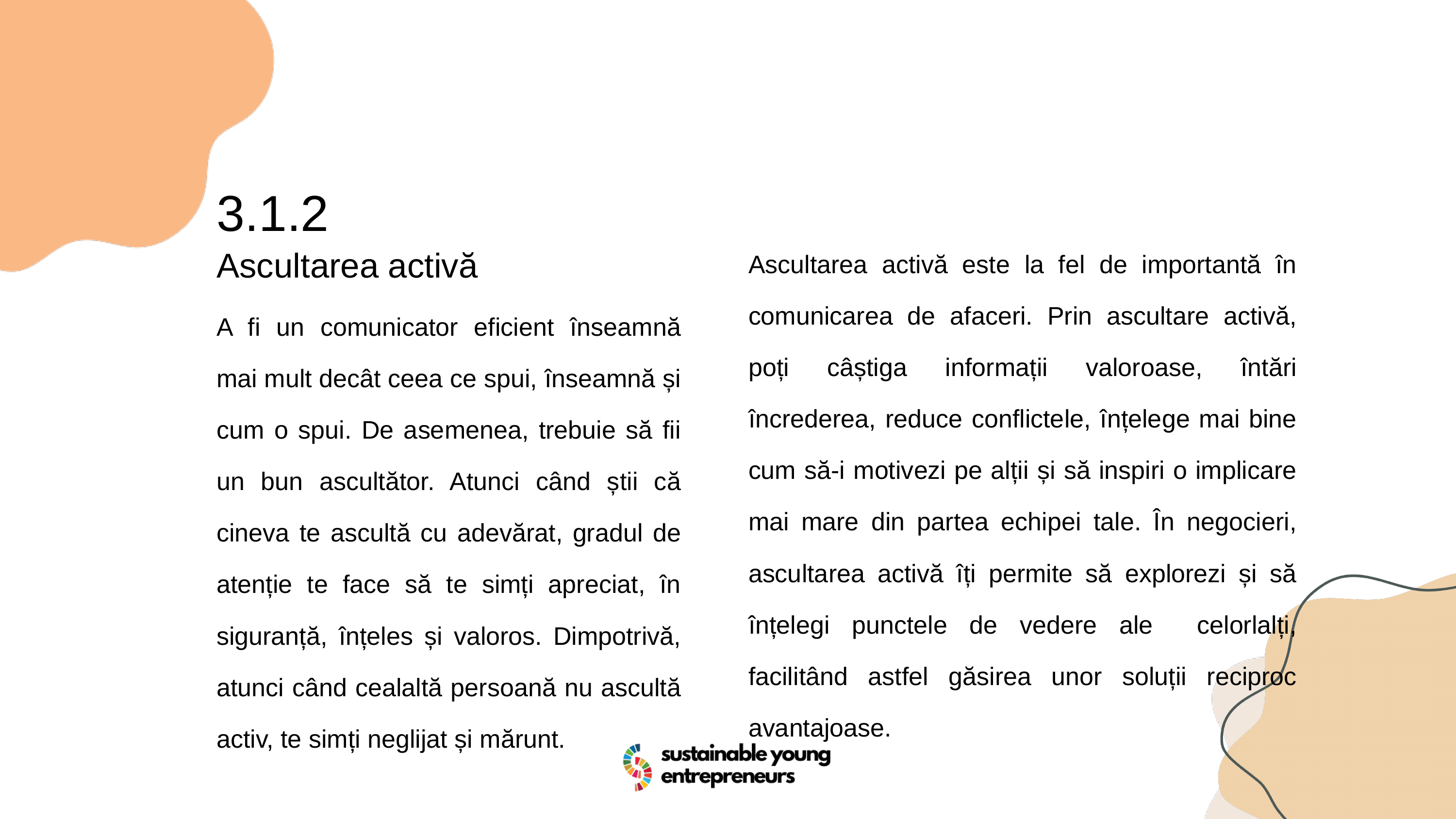

3.1.2
Ascultarea activă
Ascultarea activă este la fel de importantă în comunicarea de afaceri. Prin ascultare activă, poți câștiga informații valoroase, întări încrederea, reduce conflictele, înțelege mai bine cum să-i motivezi pe alții și să inspiri o implicare mai mare din partea echipei tale. În negocieri, ascultarea activă îți permite să explorezi și să înțelegi punctele de vedere ale  celorlalți, facilitând astfel găsirea unor soluții reciproc avantajoase.
A fi un comunicator eficient înseamnă mai mult decât ceea ce spui, înseamnă și cum o spui. De asemenea, trebuie să fii un bun ascultător. Atunci când știi că cineva te ascultă cu adevărat, gradul de atenție te face să te simți apreciat, în siguranță, înțeles și valoros. Dimpotrivă, atunci când cealaltă persoană nu ascultă activ, te simți neglijat și mărunt.